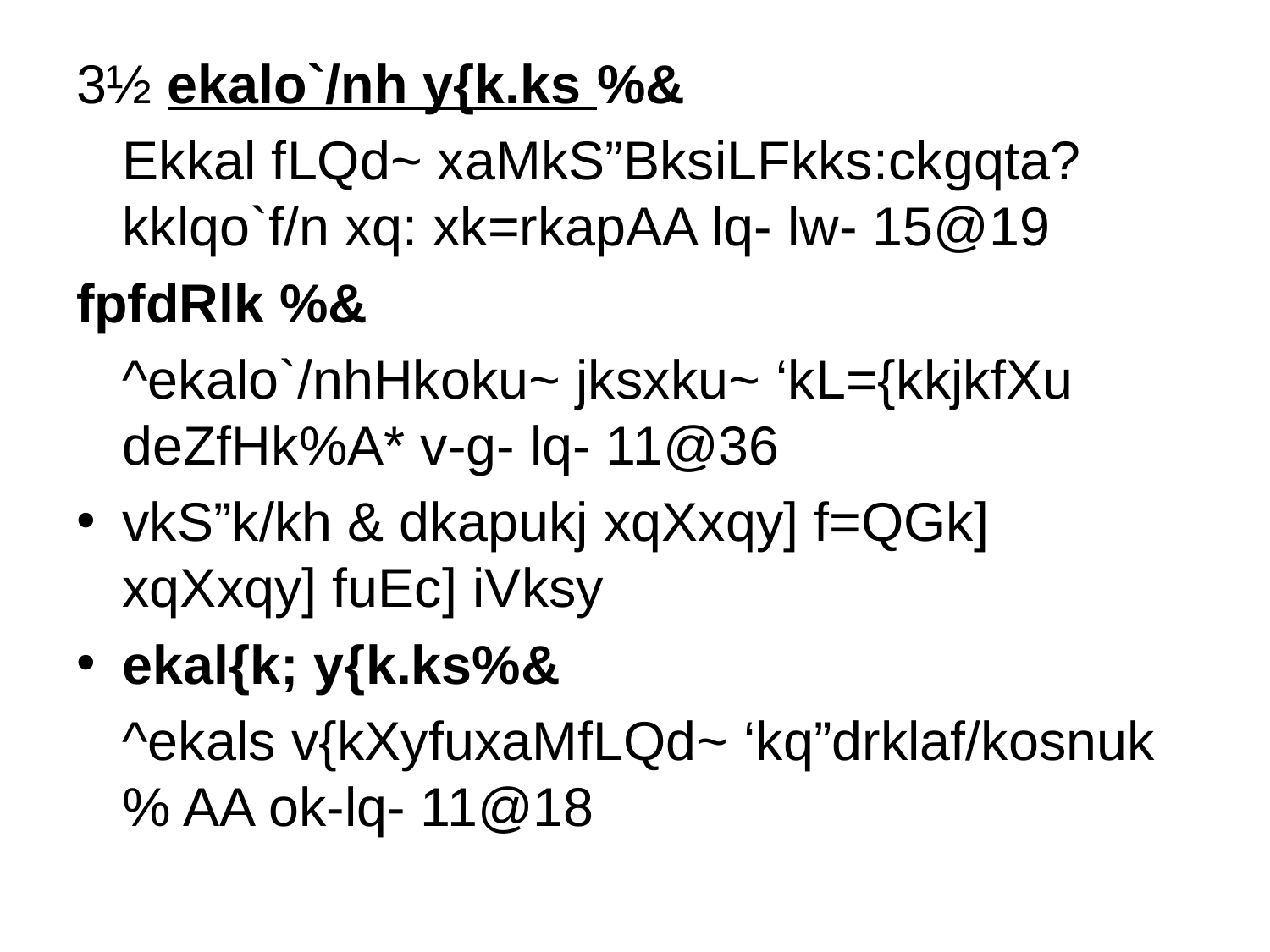

3½ ekalo`/nh y{k.ks %&
	Ekkal fLQd~ xaMkS”BksiLFkks:ckgqta?kklqo`f/n xq: xk=rkapAA lq- lw- 15@19
fpfdRlk %&
		^ekalo`/nhHkoku~ jksxku~ ‘kL={kkjkfXu deZfHk%A* v-g- lq- 11@36
vkS”k/kh & dkapukj xqXxqy] f=QGk] xqXxqy] fuEc] iVksy
ekal{k; y{k.ks%&
		^ekals v{kXyfuxaMfLQd~ ‘kq”drklaf/kosnuk% AA ok-lq- 11@18